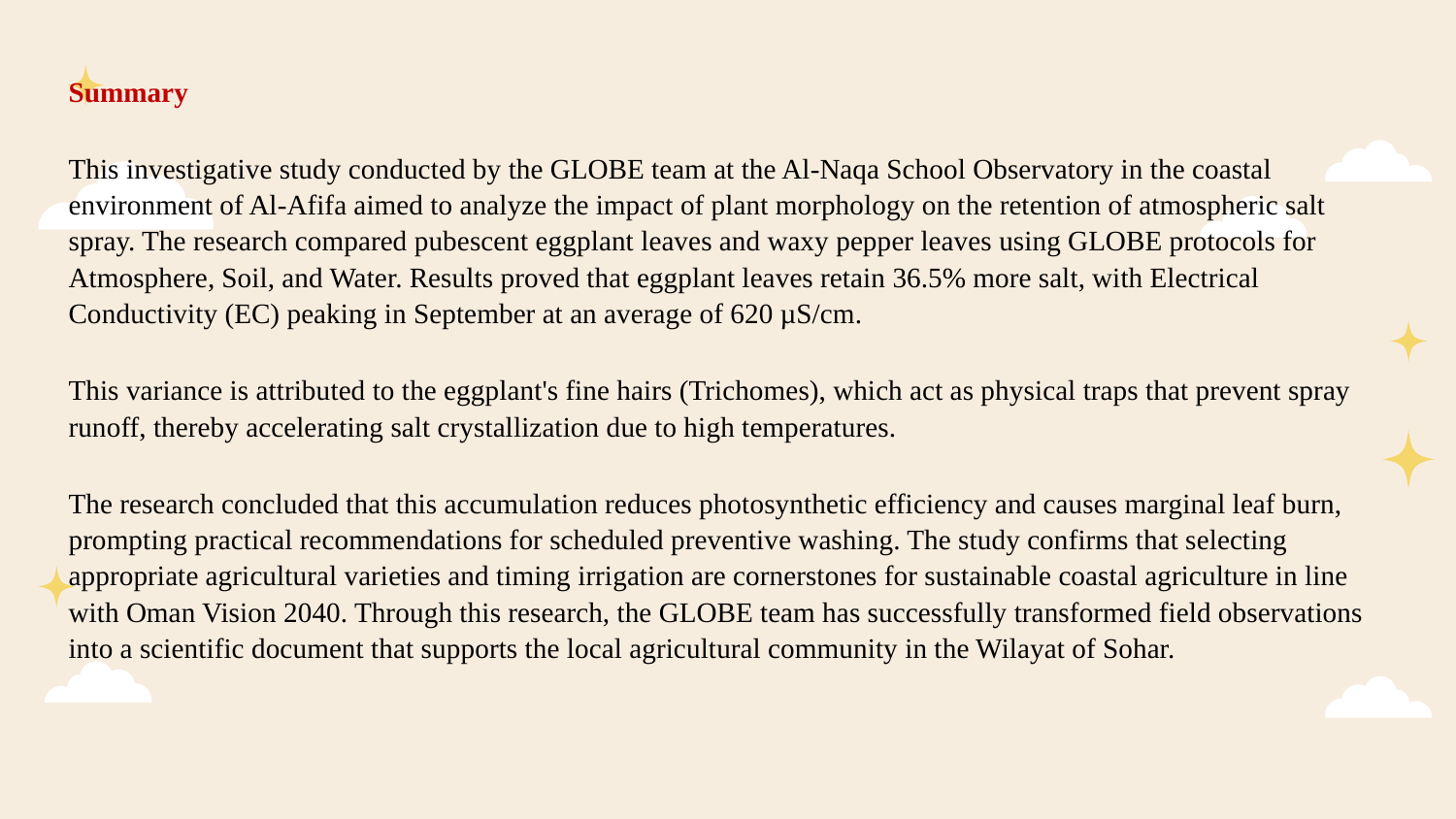

Summary
This investigative study conducted by the GLOBE team at the Al-Naqa School Observatory in the coastal environment of Al-Afifa aimed to analyze the impact of plant morphology on the retention of atmospheric salt spray. The research compared pubescent eggplant leaves and waxy pepper leaves using GLOBE protocols for Atmosphere, Soil, and Water. Results proved that eggplant leaves retain 36.5% more salt, with Electrical Conductivity (EC) peaking in September at an average of 620 µS/cm.
This variance is attributed to the eggplant's fine hairs (Trichomes), which act as physical traps that prevent spray runoff, thereby accelerating salt crystallization due to high temperatures.
The research concluded that this accumulation reduces photosynthetic efficiency and causes marginal leaf burn, prompting practical recommendations for scheduled preventive washing. The study confirms that selecting appropriate agricultural varieties and timing irrigation are cornerstones for sustainable coastal agriculture in line with Oman Vision 2040. Through this research, the GLOBE team has successfully transformed field observations into a scientific document that supports the local agricultural community in the Wilayat of Sohar.